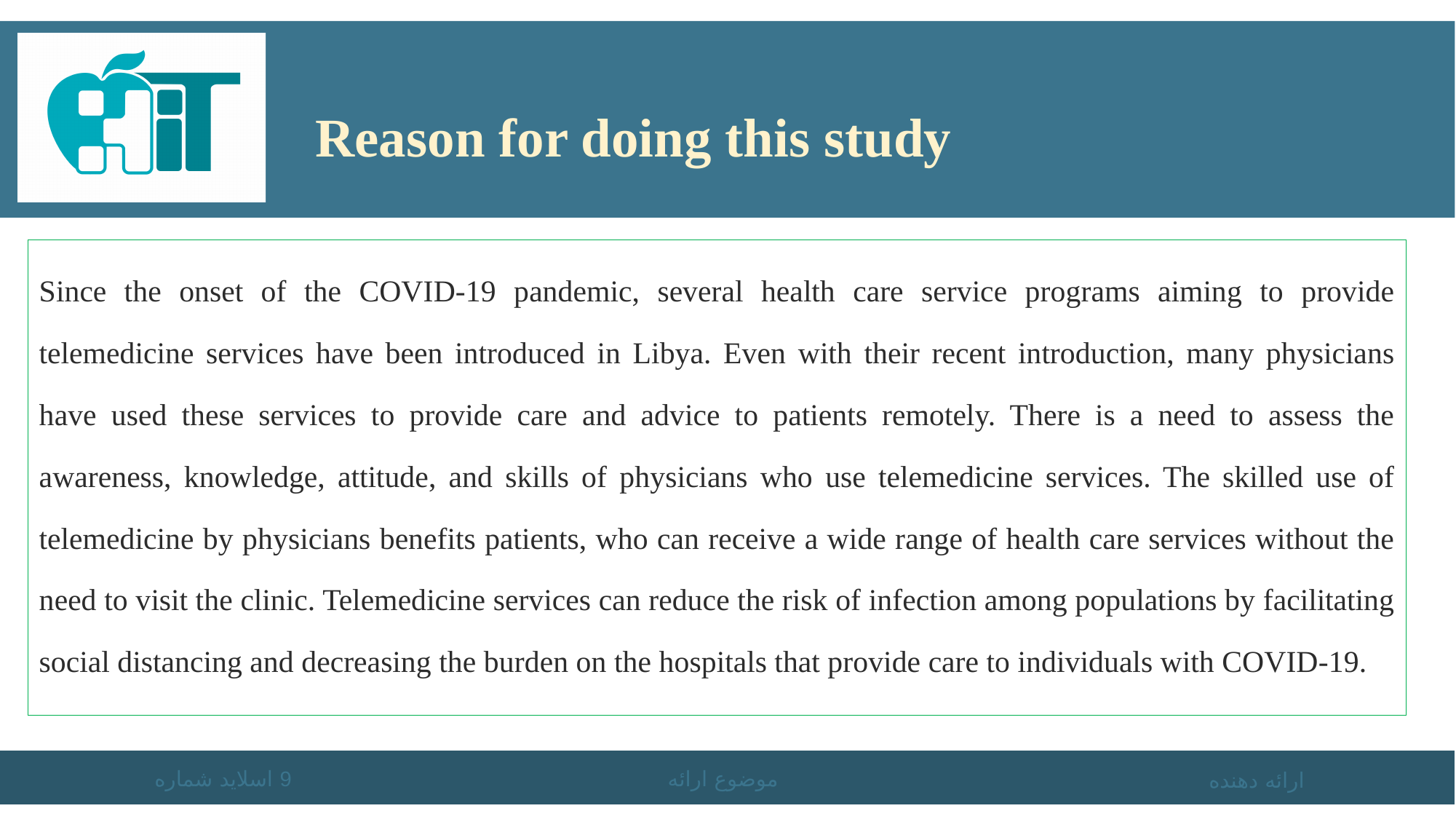

# Reason for doing this study
Since the onset of the COVID-19 pandemic, several health care service programs aiming to provide telemedicine services have been introduced in Libya. Even with their recent introduction, many physicians have used these services to provide care and advice to patients remotely. There is a need to assess the awareness, knowledge, attitude, and skills of physicians who use telemedicine services. The skilled use of telemedicine by physicians benefits patients, who can receive a wide range of health care services without the need to visit the clinic. Telemedicine services can reduce the risk of infection among populations by facilitating social distancing and decreasing the burden on the hospitals that provide care to individuals with COVID-19.
اسلاید شماره 9
موضوع ارائه
ارائه دهنده